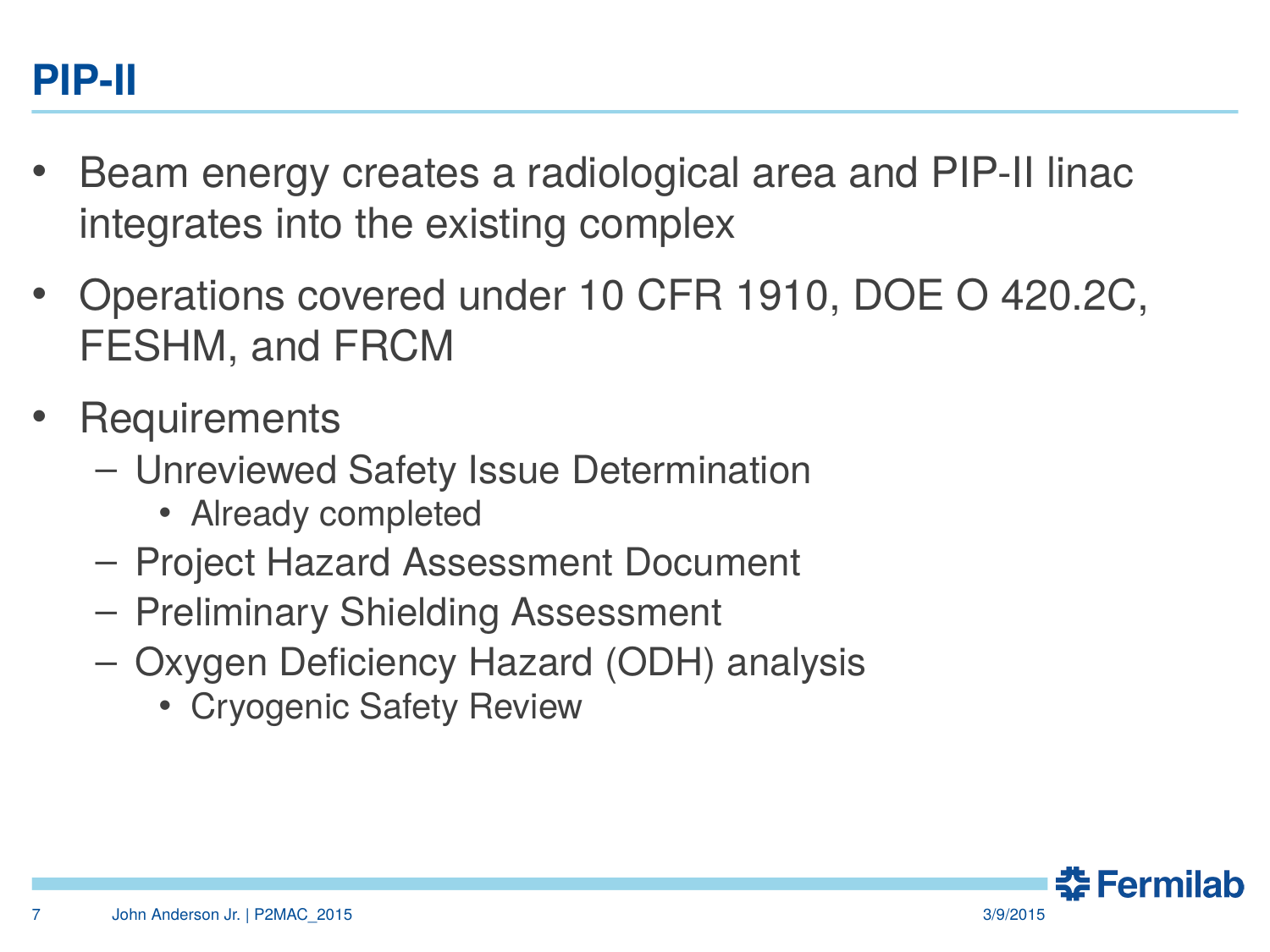

# PIP-II
Beam energy creates a radiological area and PIP-II linac  integrates into the existing complex
Operations covered under 10 CFR 1910, DOE O 420.2C, FESHM, and FRCM
Requirements
Unreviewed Safety Issue Determination
Already completed
Project Hazard Assessment Document
Preliminary Shielding Assessment
Oxygen Deficiency Hazard (ODH) analysis
Cryogenic Safety Review
7
John Anderson Jr. | P2MAC_2015
3/9/2015